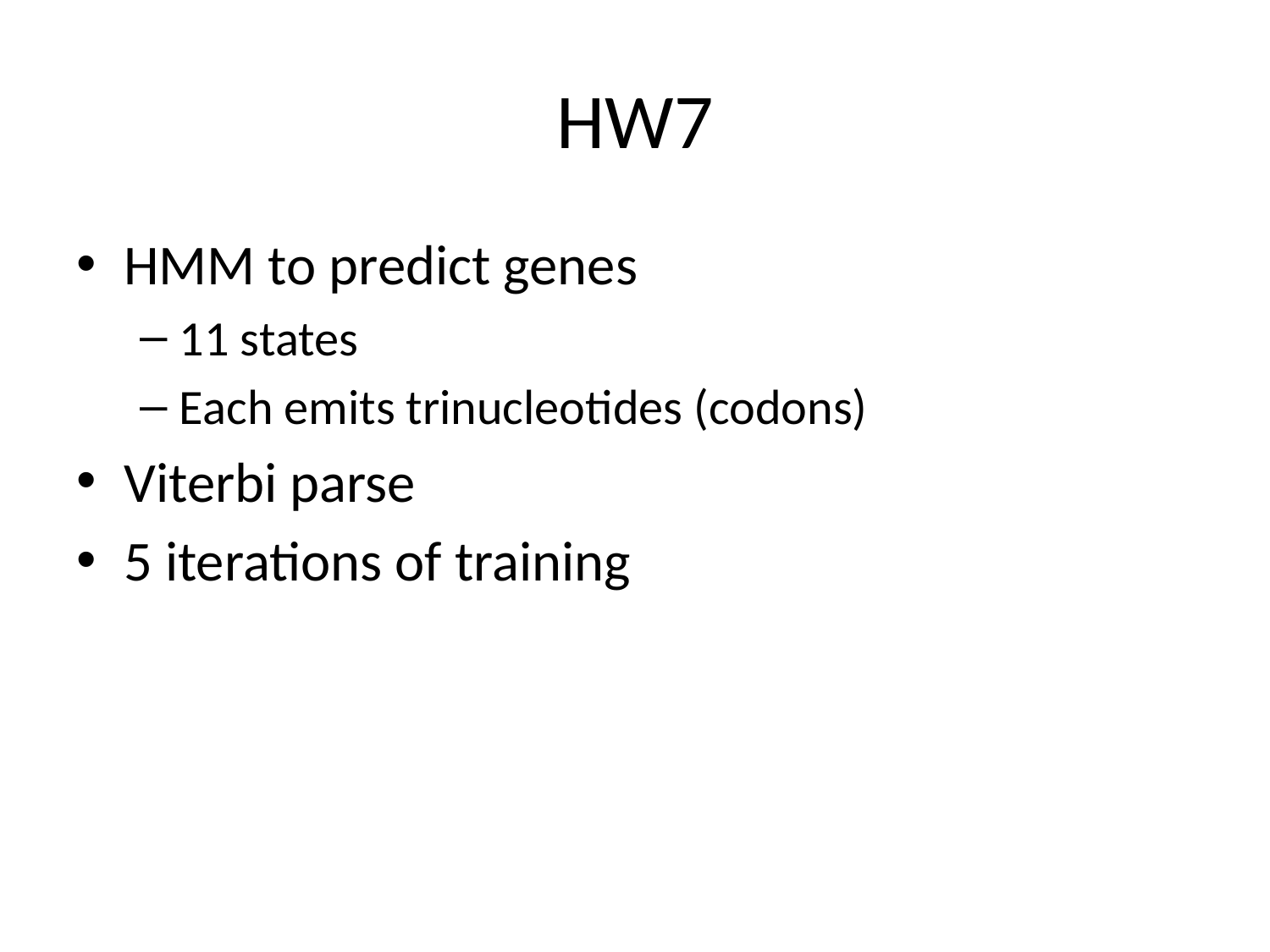

# HW7
HMM to predict genes
11 states
Each emits trinucleotides (codons)
Viterbi parse
5 iterations of training